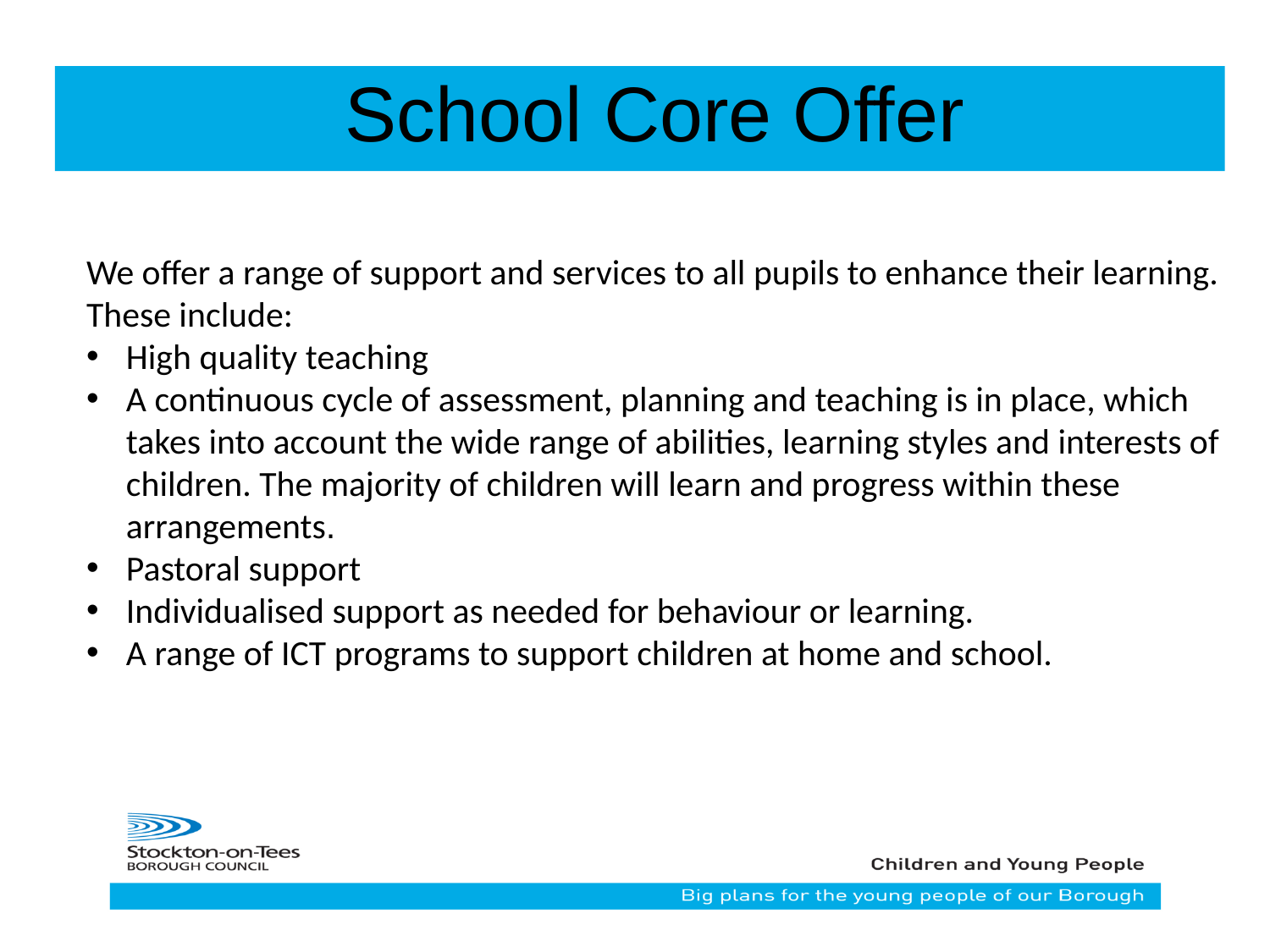

School Core Offer

We offer a range of support and services to all pupils to enhance their learning. These include:
High quality teaching
A continuous cycle of assessment, planning and teaching is in place, which takes into account the wide range of abilities, learning styles and interests of children. The majority of children will learn and progress within these arrangements.
Pastoral support
Individualised support as needed for behaviour or learning.
A range of ICT programs to support children at home and school.

#